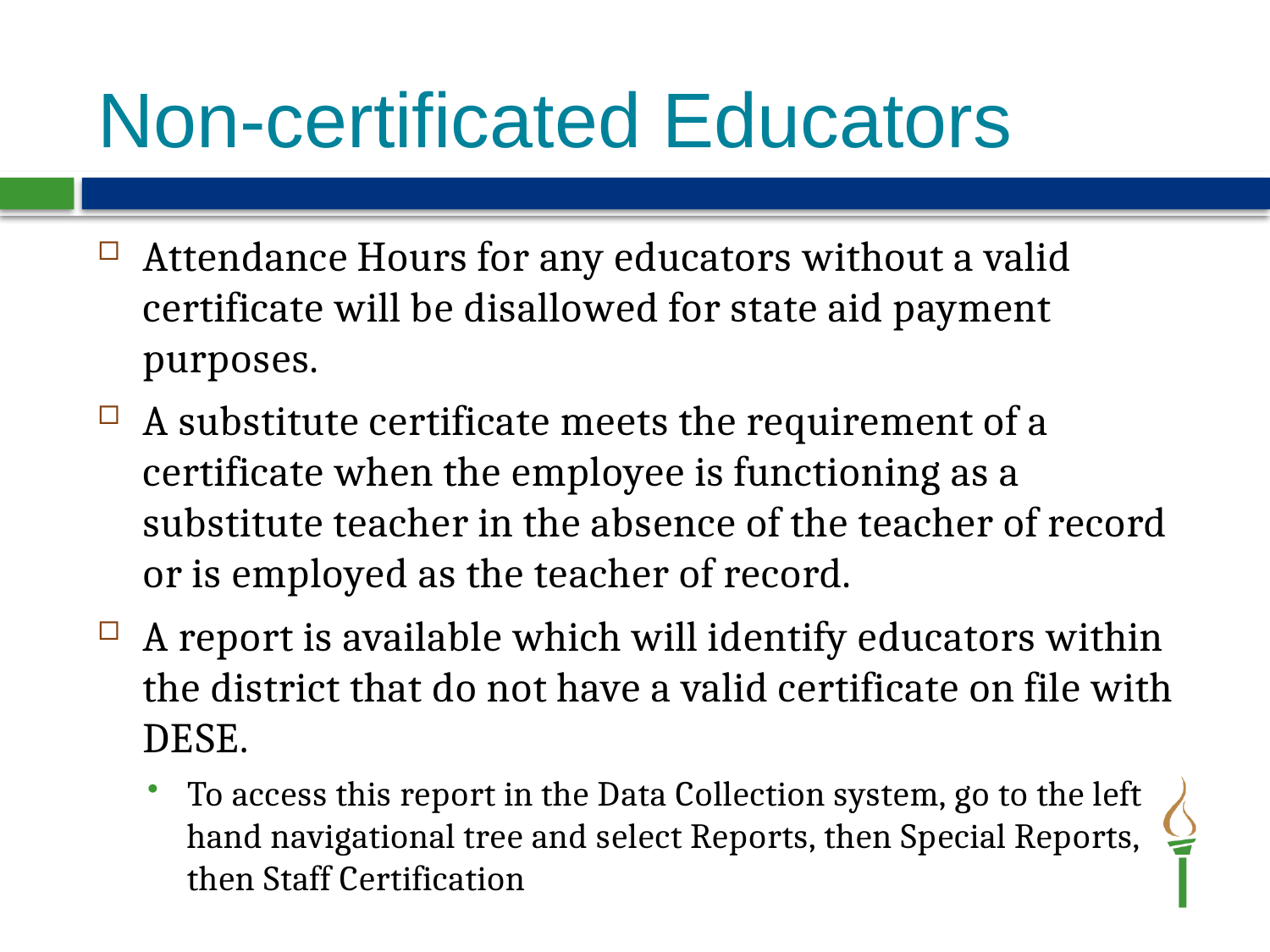

# Non-certificated Educators
Attendance Hours for any educators without a valid certificate will be disallowed for state aid payment purposes.
A substitute certificate meets the requirement of a certificate when the employee is functioning as a substitute teacher in the absence of the teacher of record or is employed as the teacher of record.
A report is available which will identify educators within the district that do not have a valid certificate on file with DESE.
To access this report in the Data Collection system, go to the left hand navigational tree and select Reports, then Special Reports, then Staff Certification